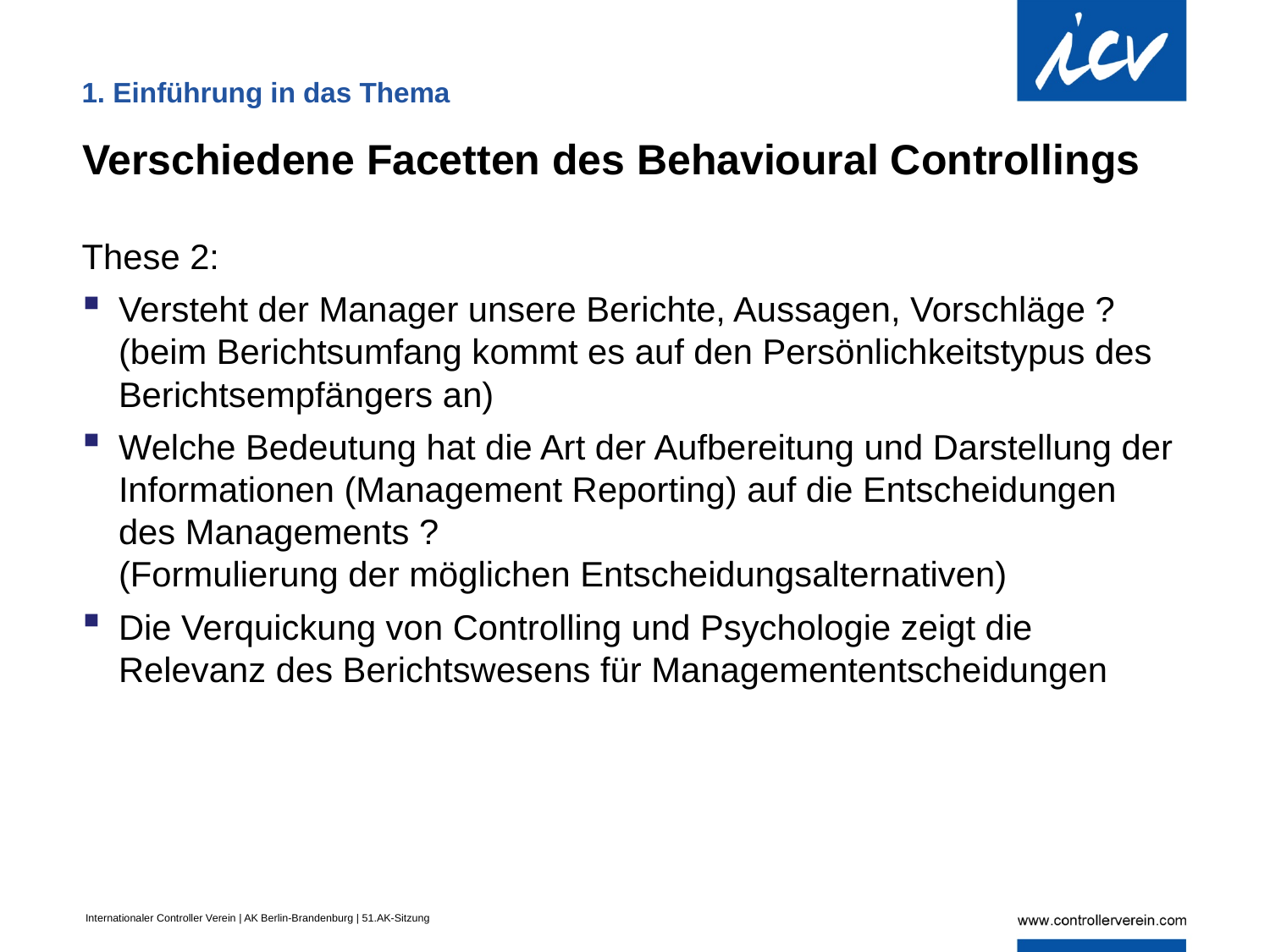

. Einführung in das Thema
1. Einführung in das Thema
Verschiedene Facetten des Behavioural Controllings

These 2:
Versteht der Manager unsere Berichte, Aussagen, Vorschläge ?
(beim Berichtsumfang kommt es auf den Persönlichkeitstypus des Berichtsempfängers an)
Welche Bedeutung hat die Art der Aufbereitung und Darstellung der Informationen (Management Reporting) auf die Entscheidungen des Managements ?
(Formulierung der möglichen Entscheidungsalternativen)
Die Verquickung von Controlling und Psychologie zeigt die Relevanz des Berichtswesens für Managemententscheidungen